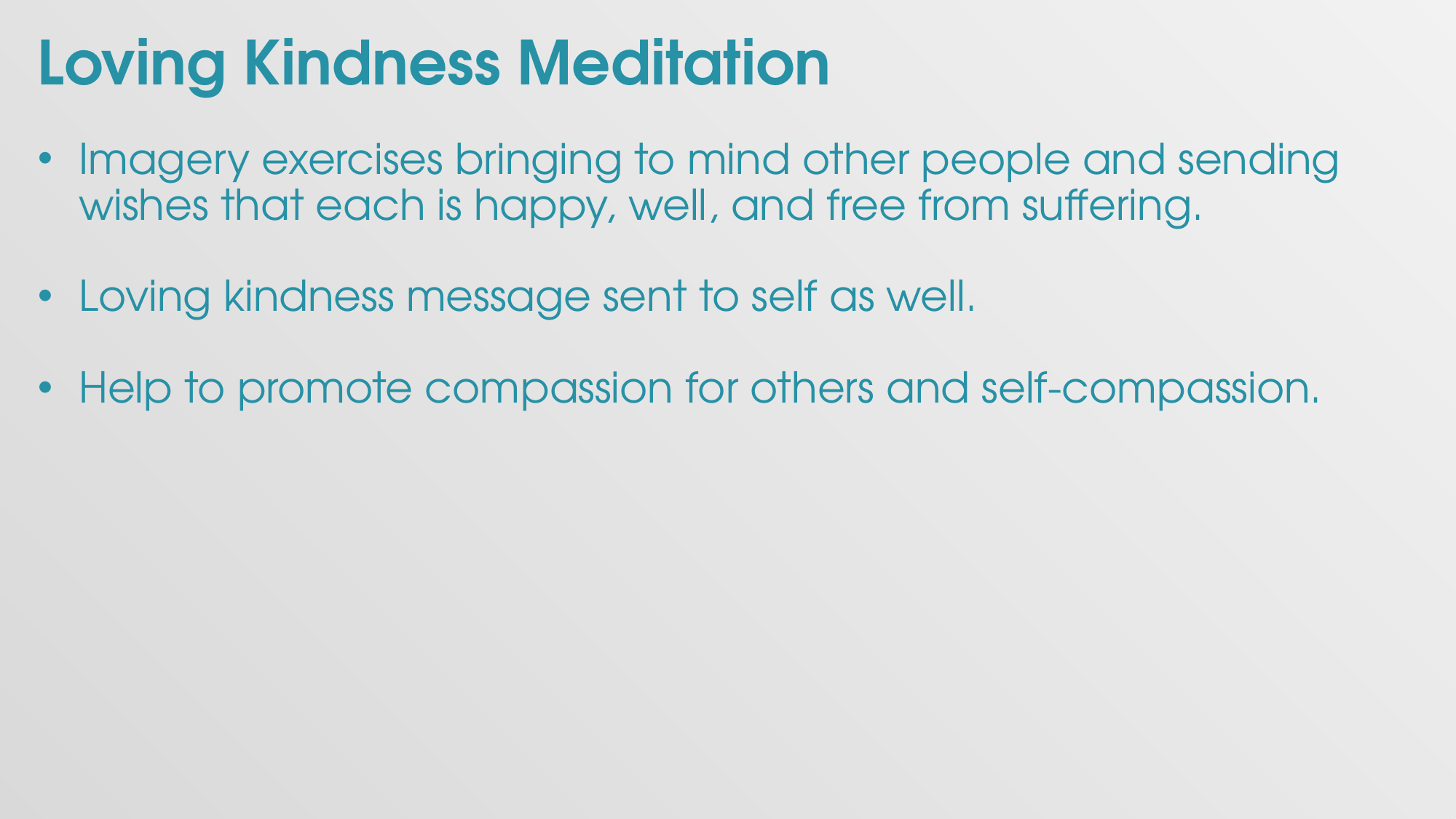

Loving Kindness Meditation

Imagery exercises bringing to mind other people and sending wishes that each is happy, well, and free from suffering.

Loving kindness message sent to self as well.

Help to promote compassion for others and self-compassion.